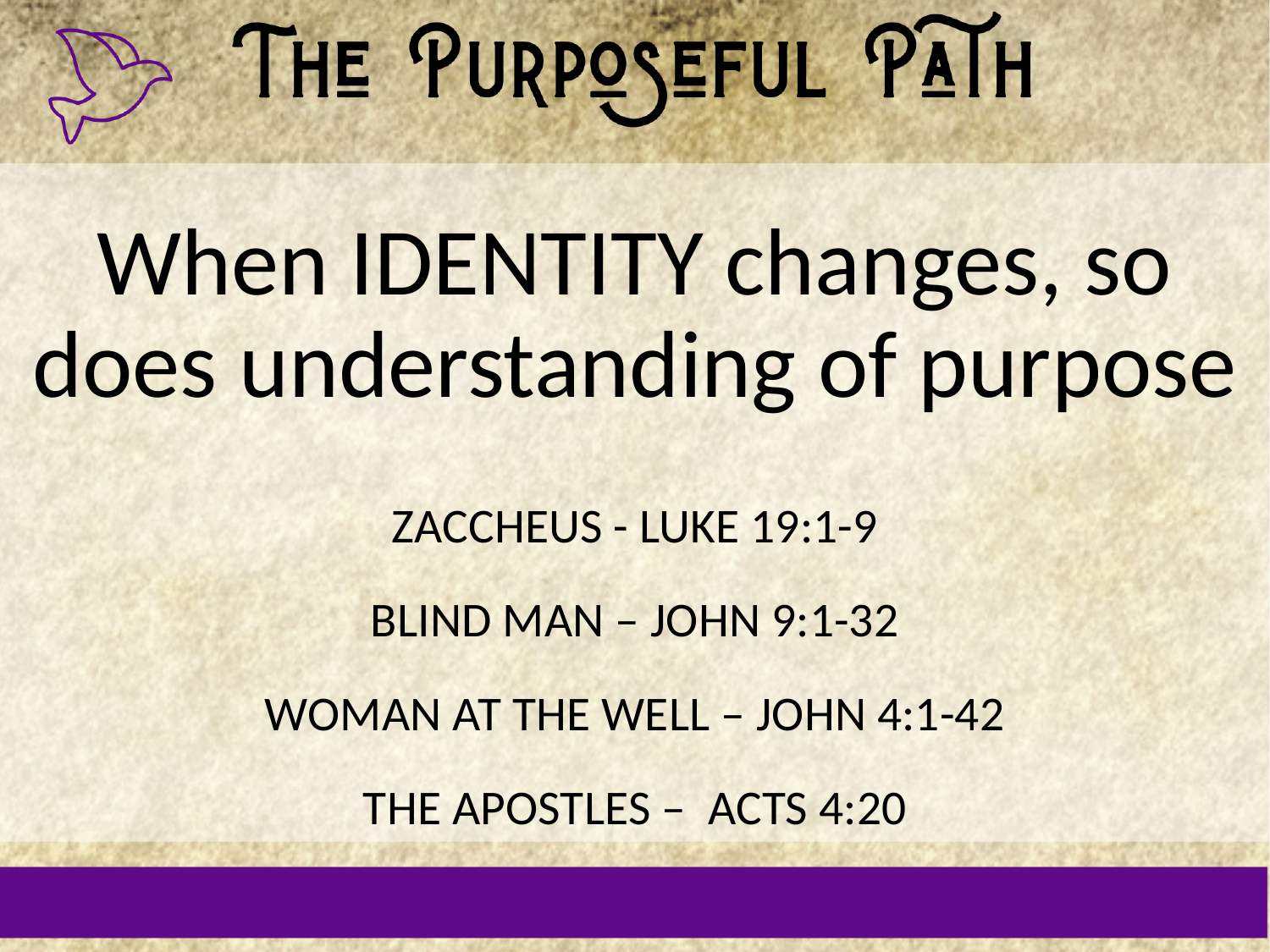

When IDENTITY changes, so does understanding of purpose
ZACCHEUS - LUKE 19:1-9

BLIND MAN – JOHN 9:1-32

WOMAN AT THE WELL – JOHN 4:1-42

THE APOSTLES –  ACTS 4:20